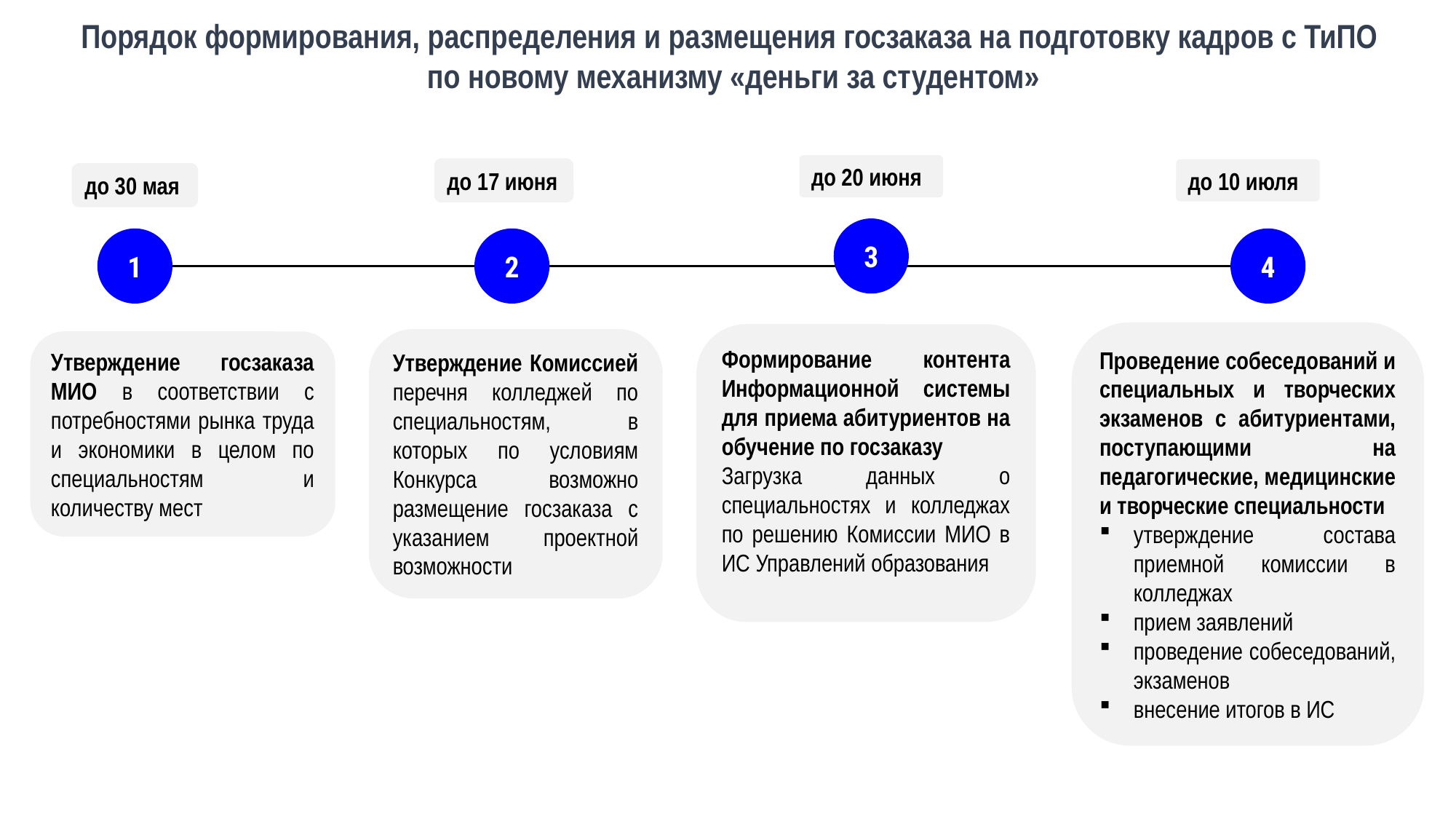

Порядок формирования, распределения и размещения госзаказа на подготовку кадров с ТиПО
 по новому механизму «деньги за студентом»
до 20 июня
до 17 июня
до 10 июля
до 30 мая
3
1
2
4
Проведение собеседований и специальных и творческих экзаменов с абитуриентами, поступающими на педагогические, медицинские и творческие специальности
утверждение состава приемной комиссии в колледжах
прием заявлений
проведение собеседований, экзаменов
внесение итогов в ИС
Формирование контента Информационной системы для приема абитуриентов на обучение по госзаказу
Загрузка данных о специальностях и колледжах по решению Комиссии МИО в ИС Управлений образования

Утверждение Комиссией перечня колледжей по специальностям, в которых по условиям Конкурса возможно размещение госзаказа с указанием проектной возможности
Утверждение госзаказа МИО в соответствии с потребностями рынка труда и экономики в целом по специальностям и количеству мест